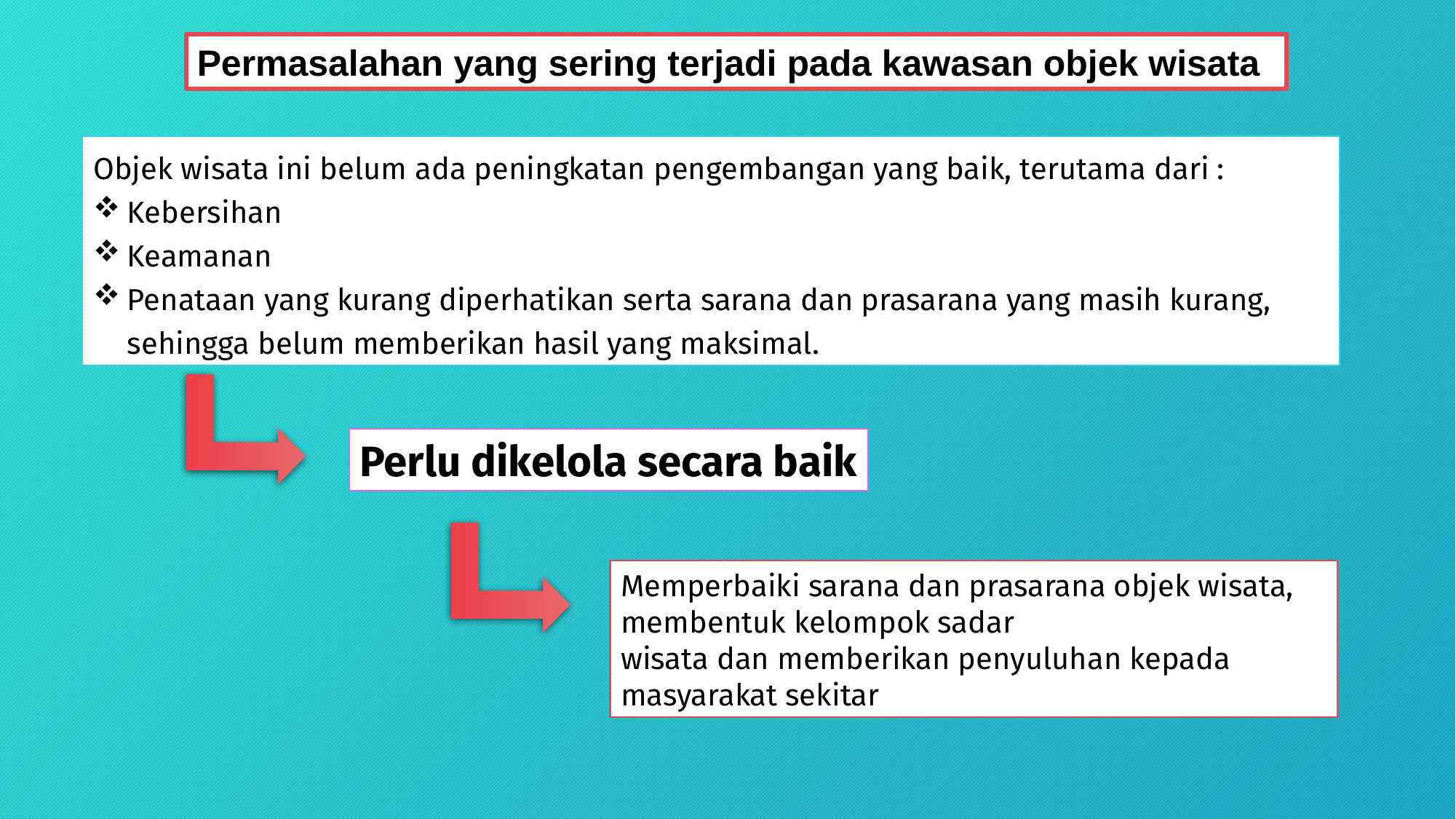

Permasalahan yang sering terjadi pada kawasan objek wisata
Objek wisata ini belum ada peningkatan pengembangan yang baik, terutama dari :
Kebersihan
Keamanan
Penataan yang kurang diperhatikan serta sarana dan prasarana yang masih kurang, sehingga belum memberikan hasil yang maksimal.

Perlu dikelola secara baik

Memperbaiki sarana dan prasarana objek wisata, membentuk kelompok sadar
wisata dan memberikan penyuluhan kepada masyarakat sekitar